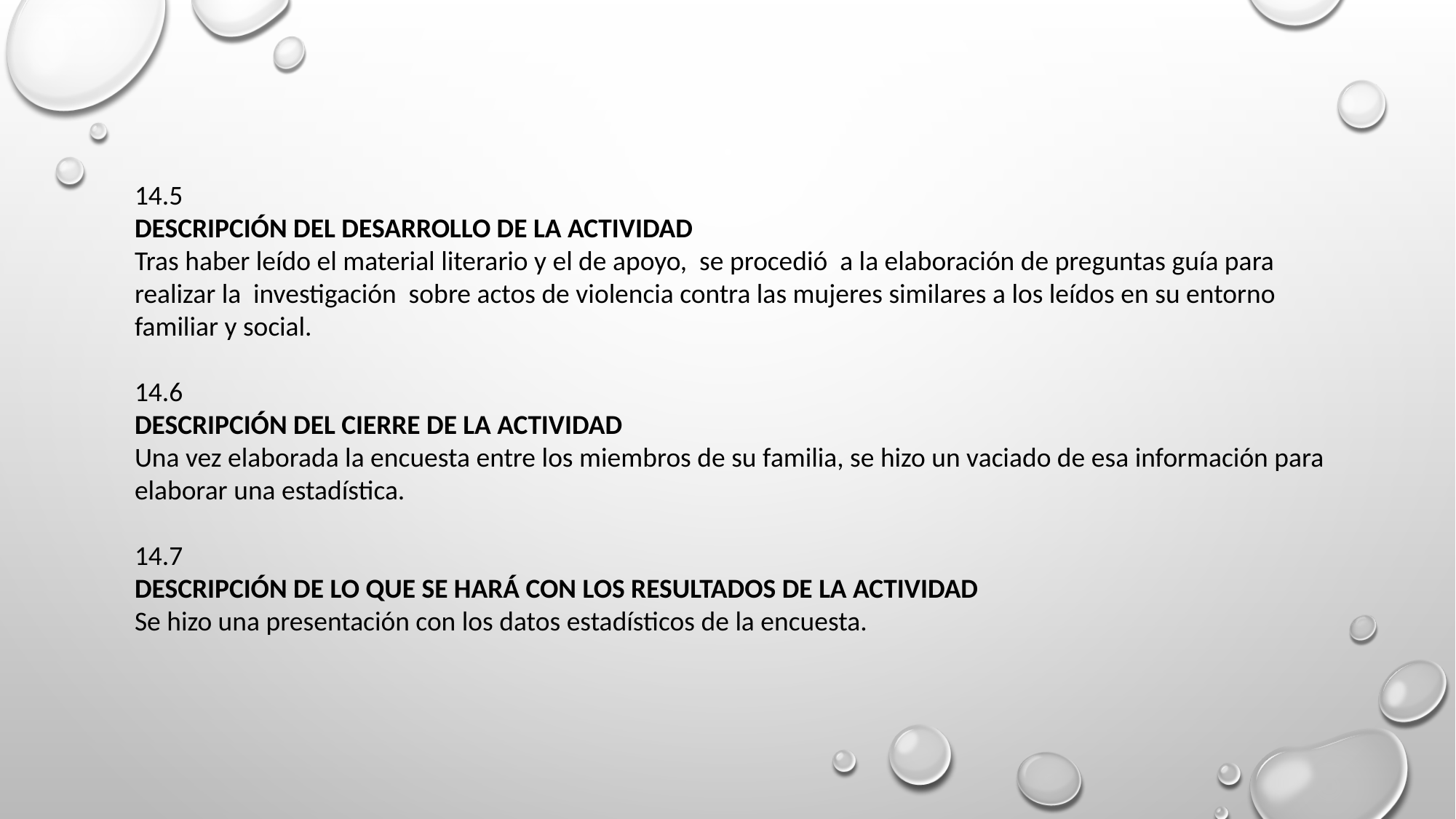

14.5
DESCRIPCIÓN DEL DESARROLLO DE LA ACTIVIDAD
Tras haber leído el material literario y el de apoyo,  se procedió  a la elaboración de preguntas guía para realizar la  investigación  sobre actos de violencia contra las mujeres similares a los leídos en su entorno familiar y social.

14.6
DESCRIPCIÓN DEL CIERRE DE LA ACTIVIDAD
Una vez elaborada la encuesta entre los miembros de su familia, se hizo un vaciado de esa información para elaborar una estadística.

14.7
DESCRIPCIÓN DE LO QUE SE HARÁ CON LOS RESULTADOS DE LA ACTIVIDAD
Se hizo una presentación con los datos estadísticos de la encuesta.